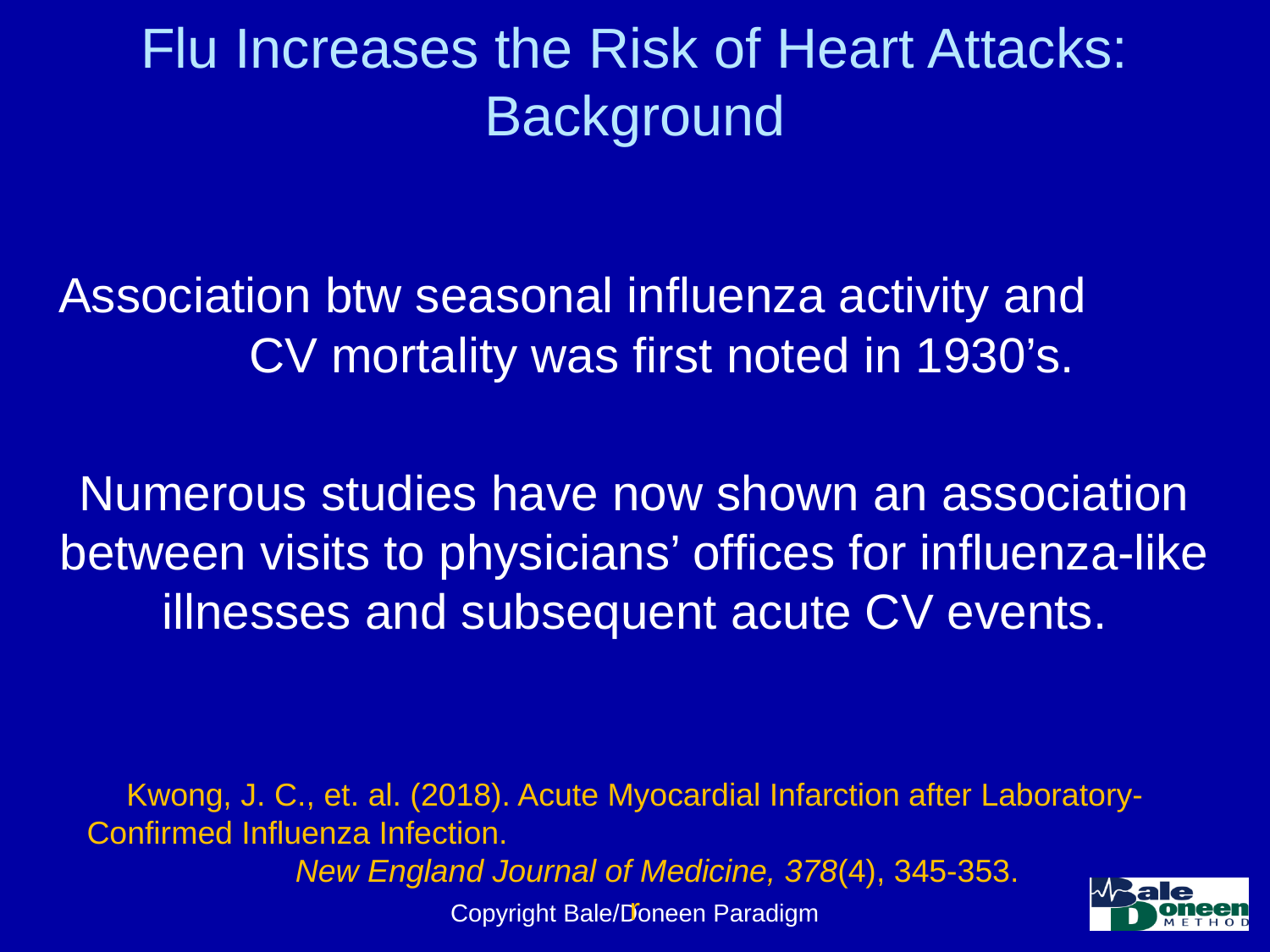

# Flu Increases the Risk of Heart Attacks: Background
Association btw seasonal influenza activity and              CV mortality was first noted in 1930’s.

Numerous studies have now shown an association between visits to physicians’ offices for influenza-like illnesses and subsequent acute CV events.
Kwong, J. C., et. al. (2018). Acute Myocardial Infarction after Laboratory-Confirmed Influenza Infection.                                                                                   New England Journal of Medicine, 378(4), 345-353.
r

Copyright Bale/Doneen Paradigm